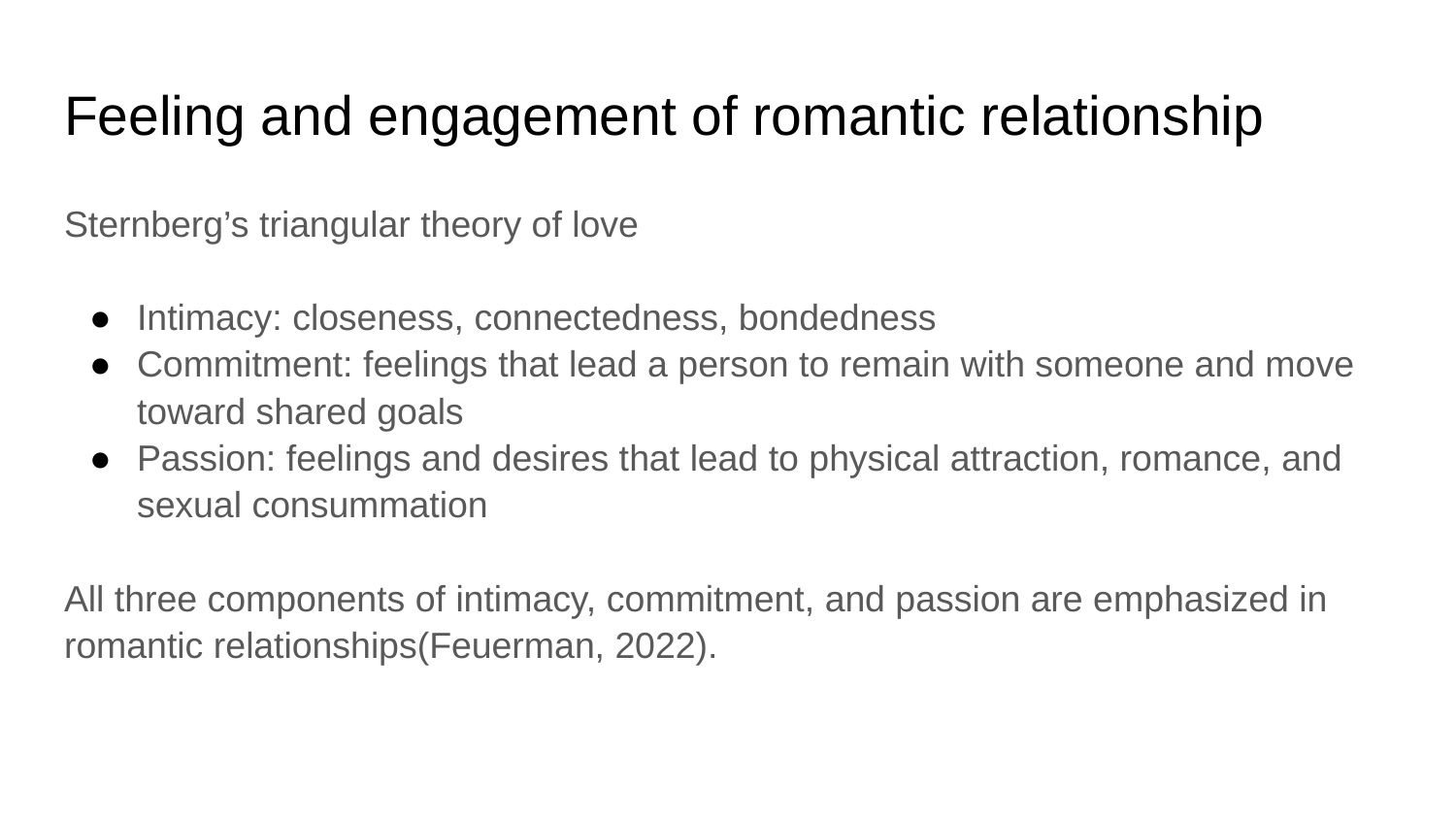

# Feeling and engagement of romantic relationship
Sternberg’s triangular theory of love

Intimacy: closeness, connectedness, bondedness
Commitment: feelings that lead a person to remain with someone and move toward shared goals
Passion: feelings and desires that lead to physical attraction, romance, and sexual consummation

All three components of intimacy, commitment, and passion are emphasized in romantic relationships(Feuerman, 2022).